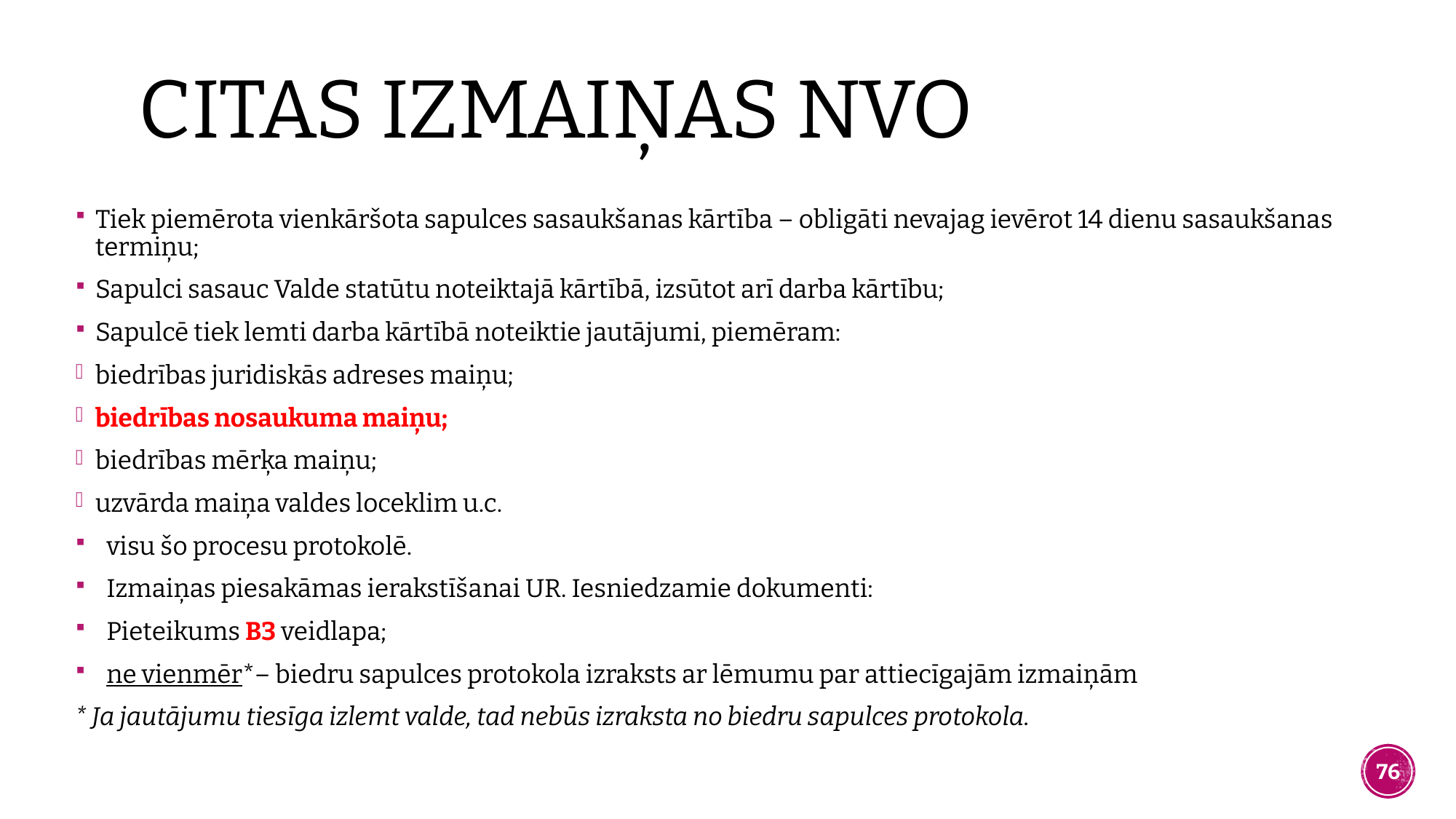

# Citas izmaiņas NVO
Tiek piemērota vienkāršota sapulces sasaukšanas kārtība – obligāti nevajag ievērot 14 dienu sasaukšanas termiņu;
Sapulci sasauc Valde statūtu noteiktajā kārtībā, izsūtot arī darba kārtību;
Sapulcē tiek lemti darba kārtībā noteiktie jautājumi, piemēram:
biedrības juridiskās adreses maiņu;
biedrības nosaukuma maiņu;
biedrības mērķa maiņu;
uzvārda maiņa valdes loceklim u.c.
visu šo procesu protokolē.
Izmaiņas piesakāmas ierakstīšanai UR. Iesniedzamie dokumenti:
Pieteikums B3 veidlapa;
ne vienmēr*– biedru sapulces protokola izraksts ar lēmumu par attiecīgajām izmaiņām
* Ja jautājumu tiesīga izlemt valde, tad nebūs izraksta no biedru sapulces protokola.

76